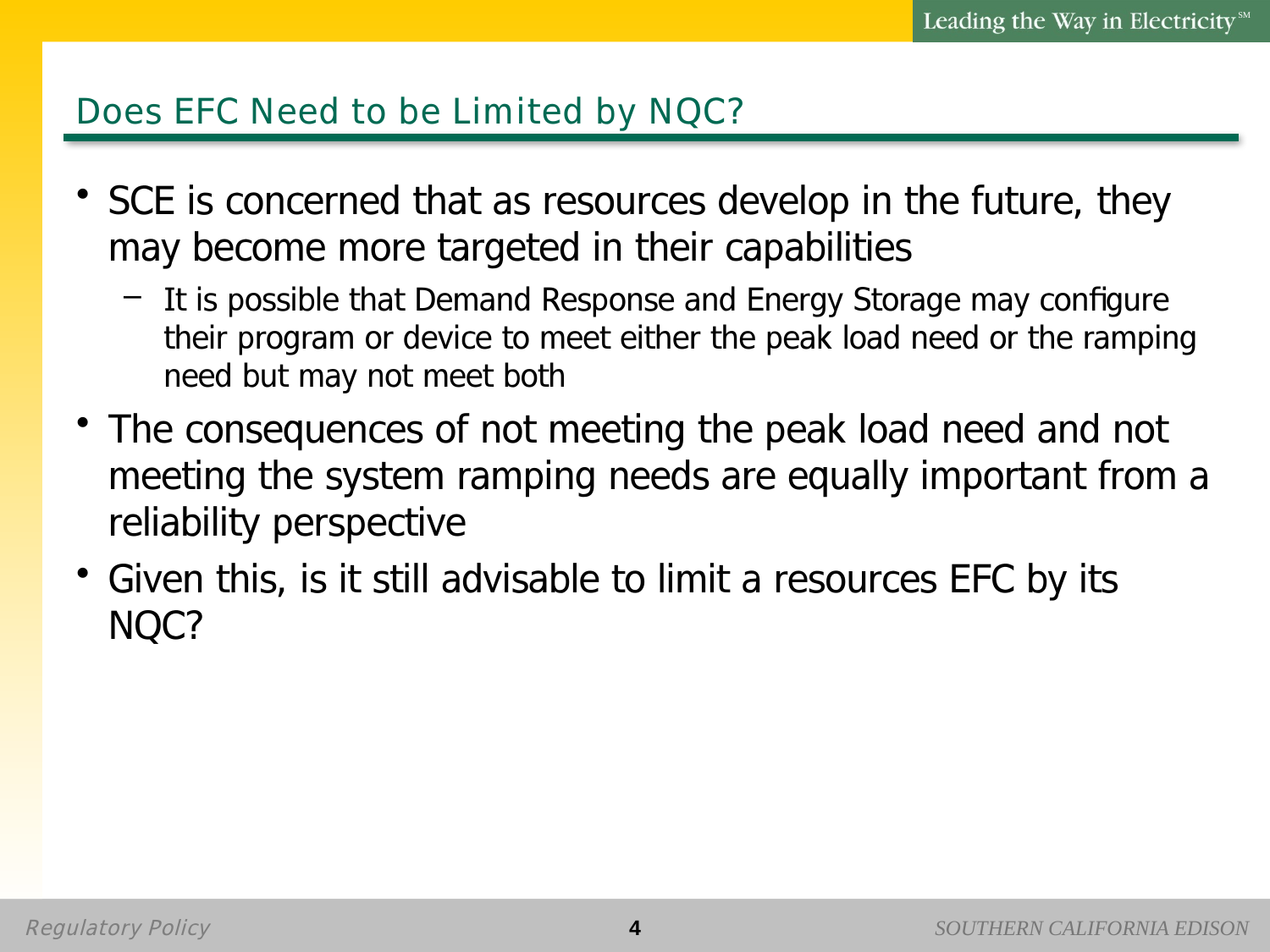

# Does EFC Need to be Limited by NQC?
SCE is concerned that as resources develop in the future, they may become more targeted in their capabilities
It is possible that Demand Response and Energy Storage may configure their program or device to meet either the peak load need or the ramping need but may not meet both
The consequences of not meeting the peak load need and not meeting the system ramping needs are equally important from a reliability perspective
Given this, is it still advisable to limit a resources EFC by its NQC?
4